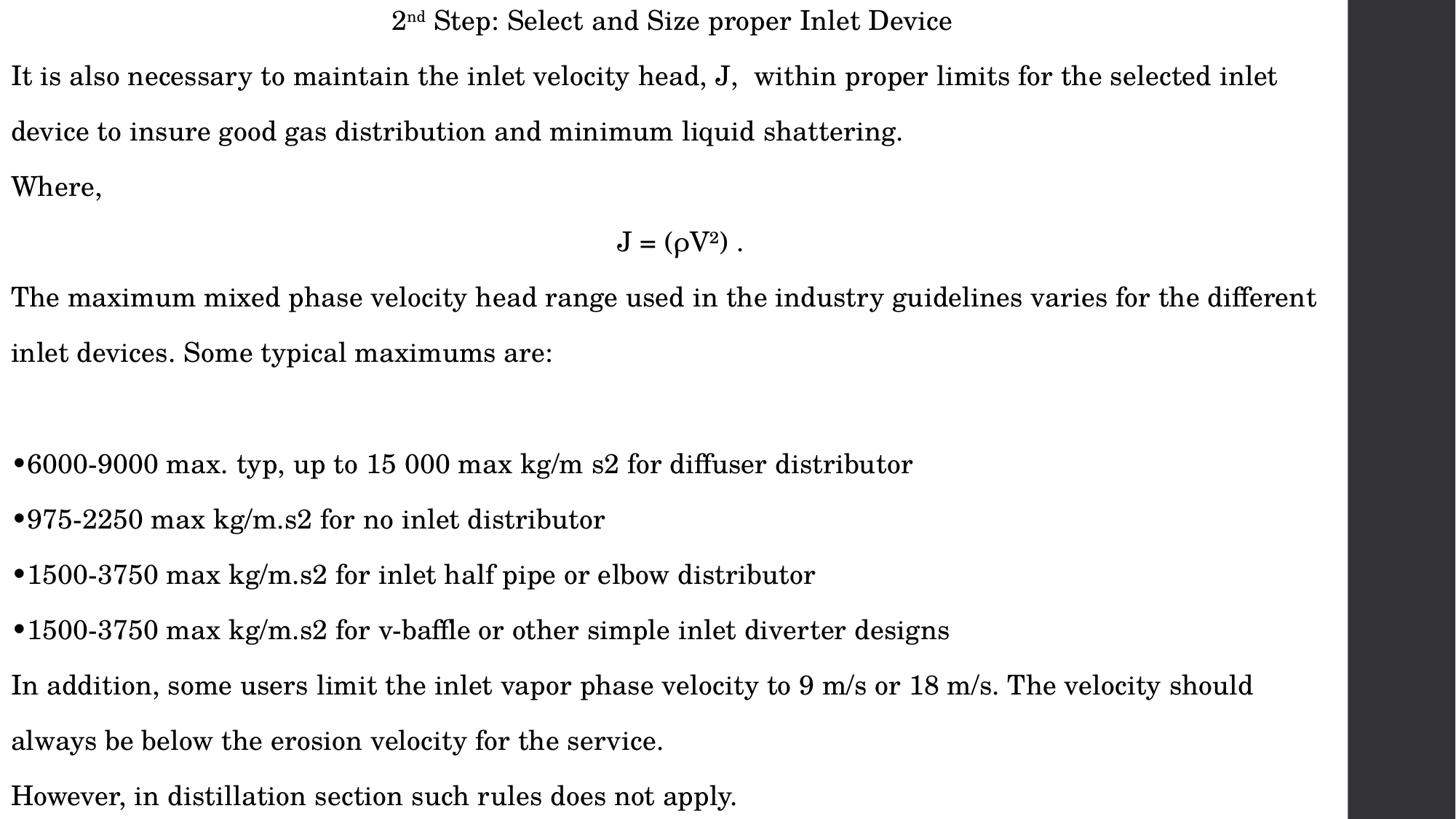

2nd Step: Select and Size proper Inlet Device
It is also necessary to maintain the inlet velocity head, J,  within proper limits for the selected inlet
device to insure good gas distribution and minimum liquid shattering.
Where,
   J = (ρV²) .
The maximum mixed phase velocity head range used in the industry guidelines varies for the different
inlet devices. Some typical maximums are:

•6000-9000 max. typ, up to 15 000 max kg/m s2 for diffuser distributor
•975-2250 max kg/m.s2 for no inlet distributor
•1500-3750 max kg/m.s2 for inlet half pipe or elbow distributor
•1500-3750 max kg/m.s2 for v-baffle or other simple inlet diverter designs
In addition, some users limit the inlet vapor phase velocity to 9 m/s or 18 m/s. The velocity should
always be below the erosion velocity for the service.
However, in distillation section such rules does not apply.